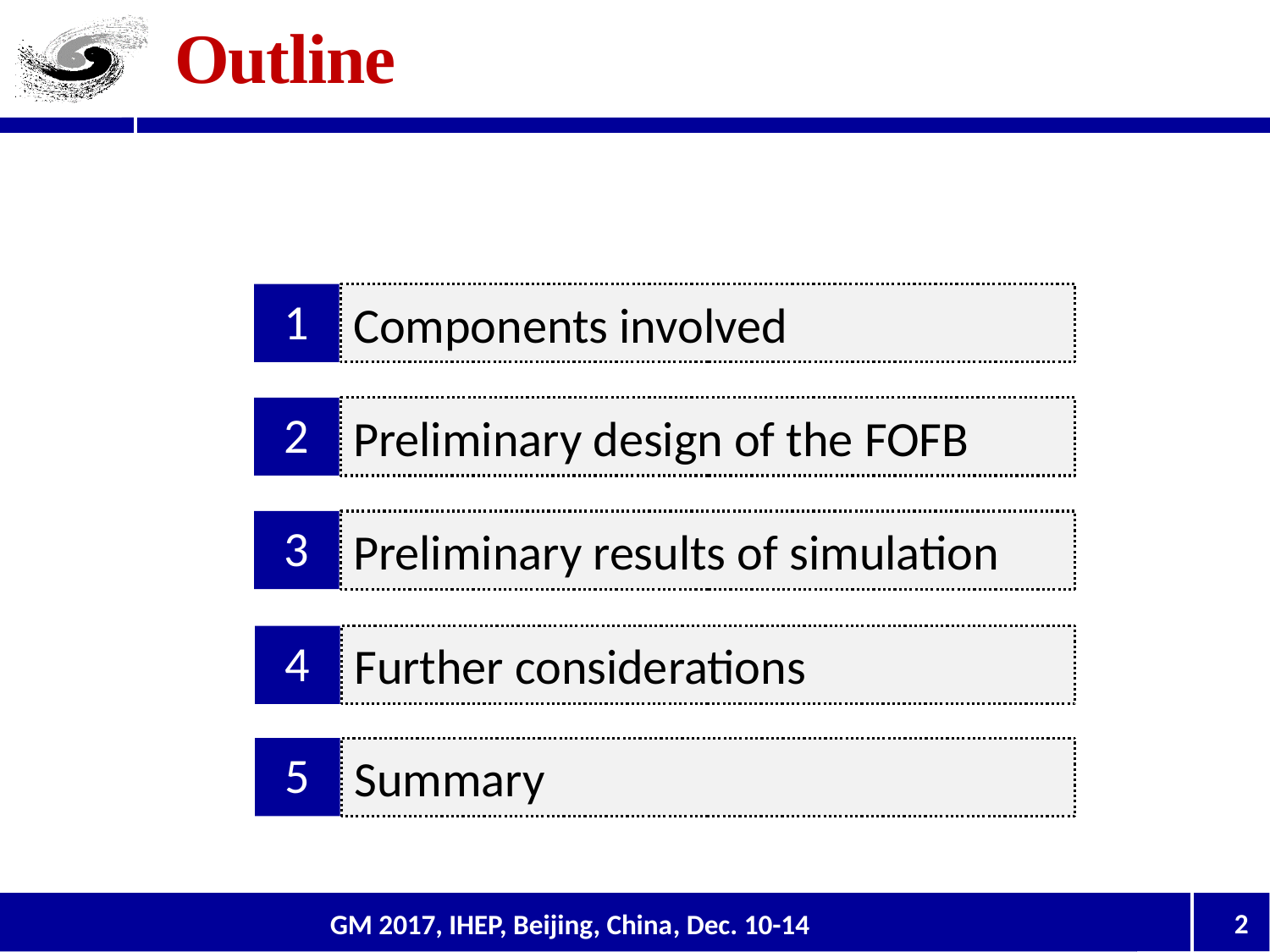

# Outline
1
Components involved
2
Preliminary design of the FOFB
Preliminary results of simulation
3
Further considerations
4
Summary
5